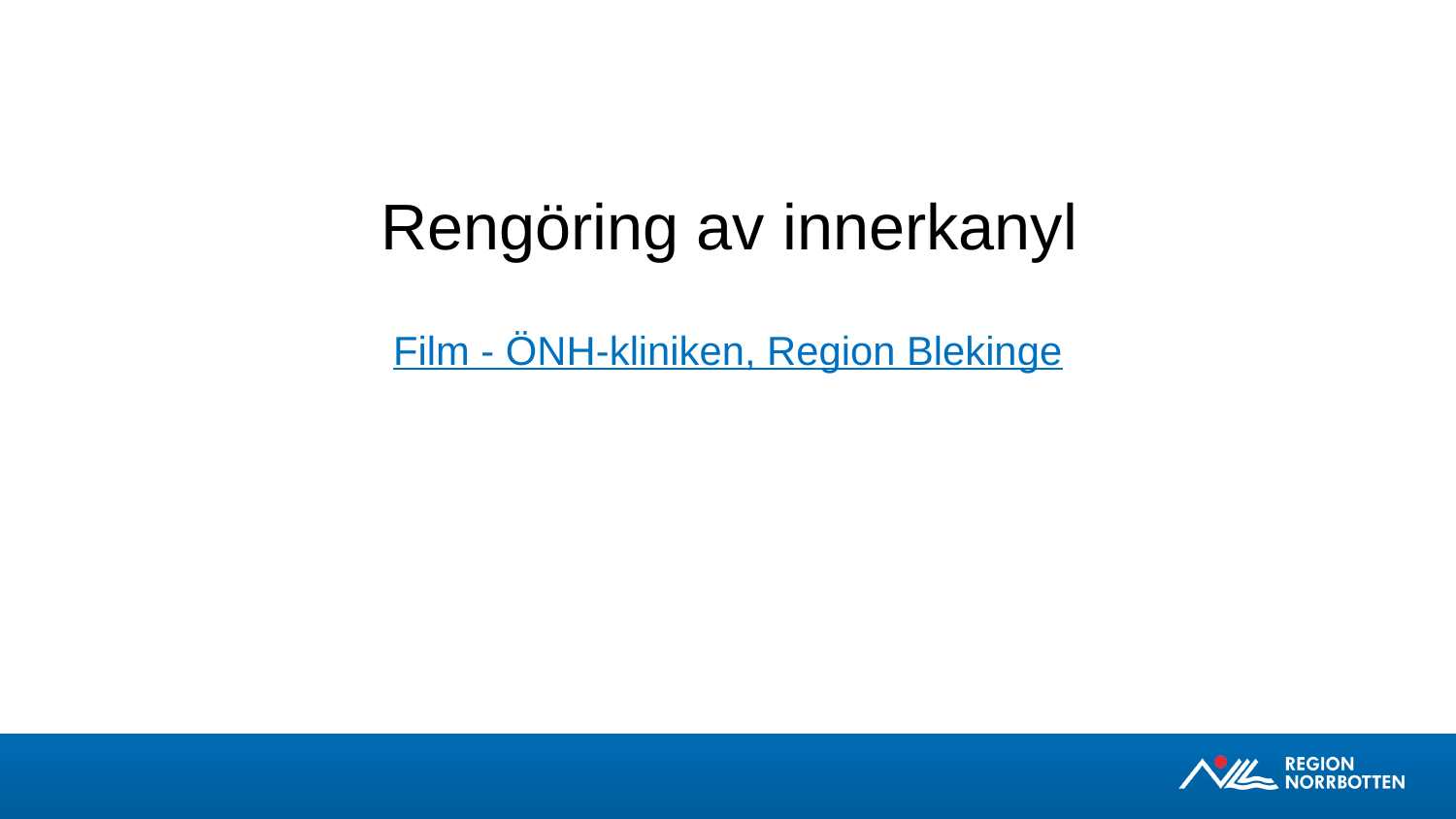

# Rengöring av innerkanyl
Film - ÖNH-kliniken, Region Blekinge